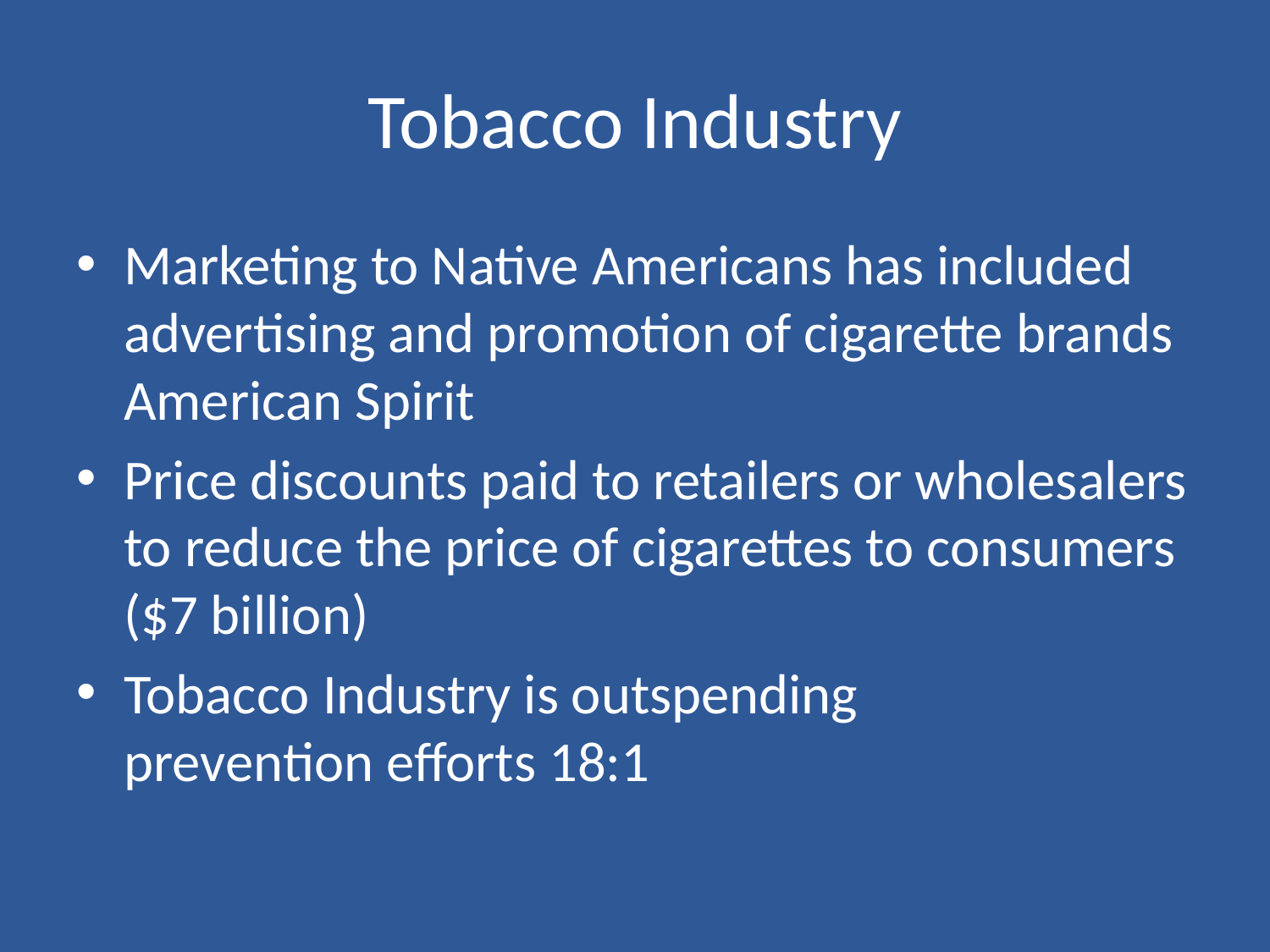

# Tobacco Industry
Marketing to Native Americans has included advertising and promotion of cigarette brands American Spirit
Price discounts paid to retailers or wholesalers to reduce the price of cigarettes to consumers ($7 billion)
Tobacco Industry is outspending
prevention efforts 18:1